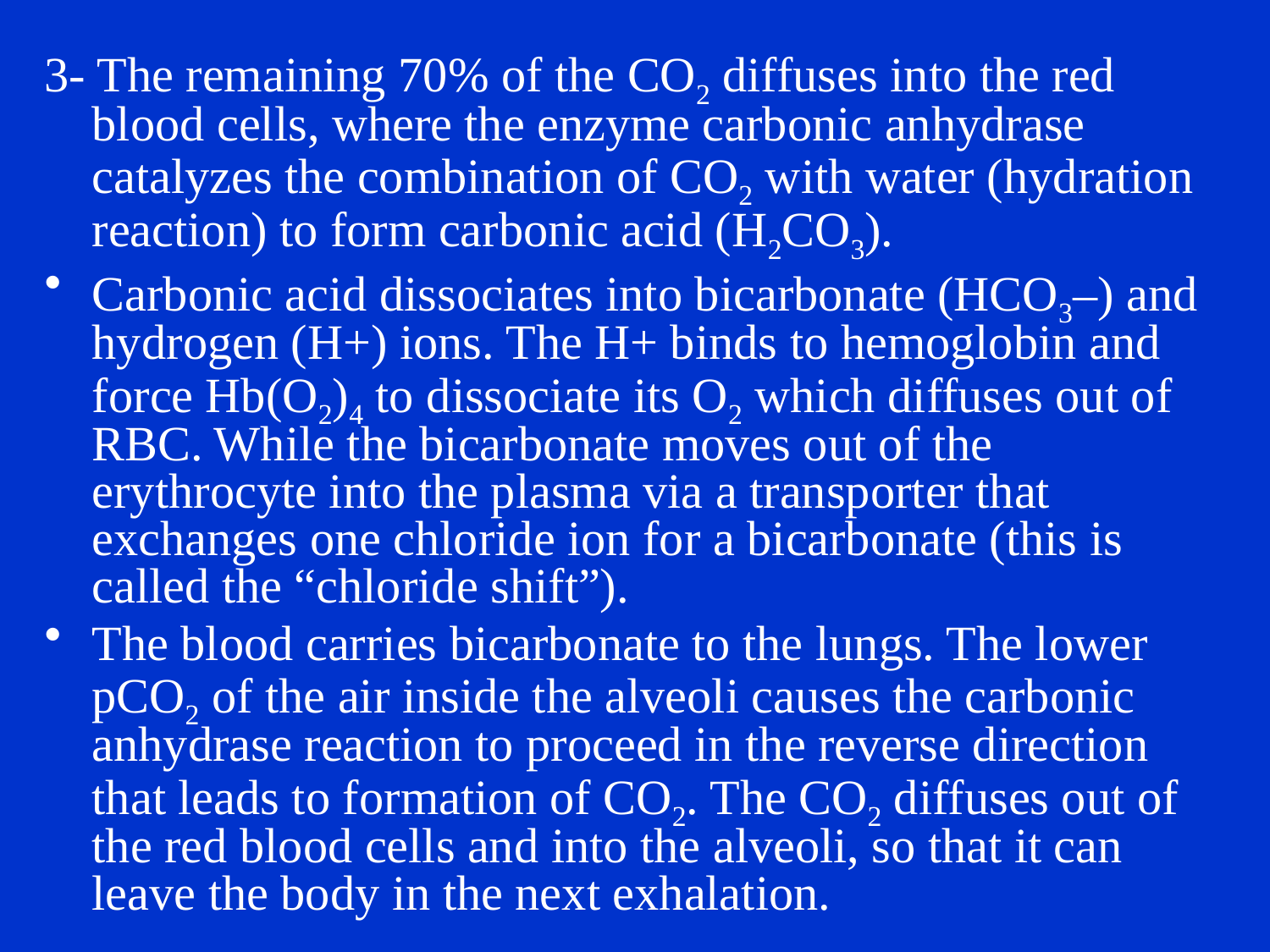

3- The remaining 70% of the CO2 diffuses into the red blood cells, where the enzyme carbonic anhydrase catalyzes the combination of CO2 with water (hydration reaction) to form carbonic acid (H2CO3).
Carbonic acid dissociates into bicarbonate (HCO3–) and hydrogen (H+) ions. The H+ binds to hemoglobin and force Hb(O2)4 to dissociate its O2 which diffuses out of RBC. While the bicarbonate moves out of the erythrocyte into the plasma via a transporter that exchanges one chloride ion for a bicarbonate (this is called the “chloride shift”).
The blood carries bicarbonate to the lungs. The lower pCO2 of the air inside the alveoli causes the carbonic anhydrase reaction to proceed in the reverse direction that leads to formation of CO2. The CO2 diffuses out of the red blood cells and into the alveoli, so that it can leave the body in the next exhalation.